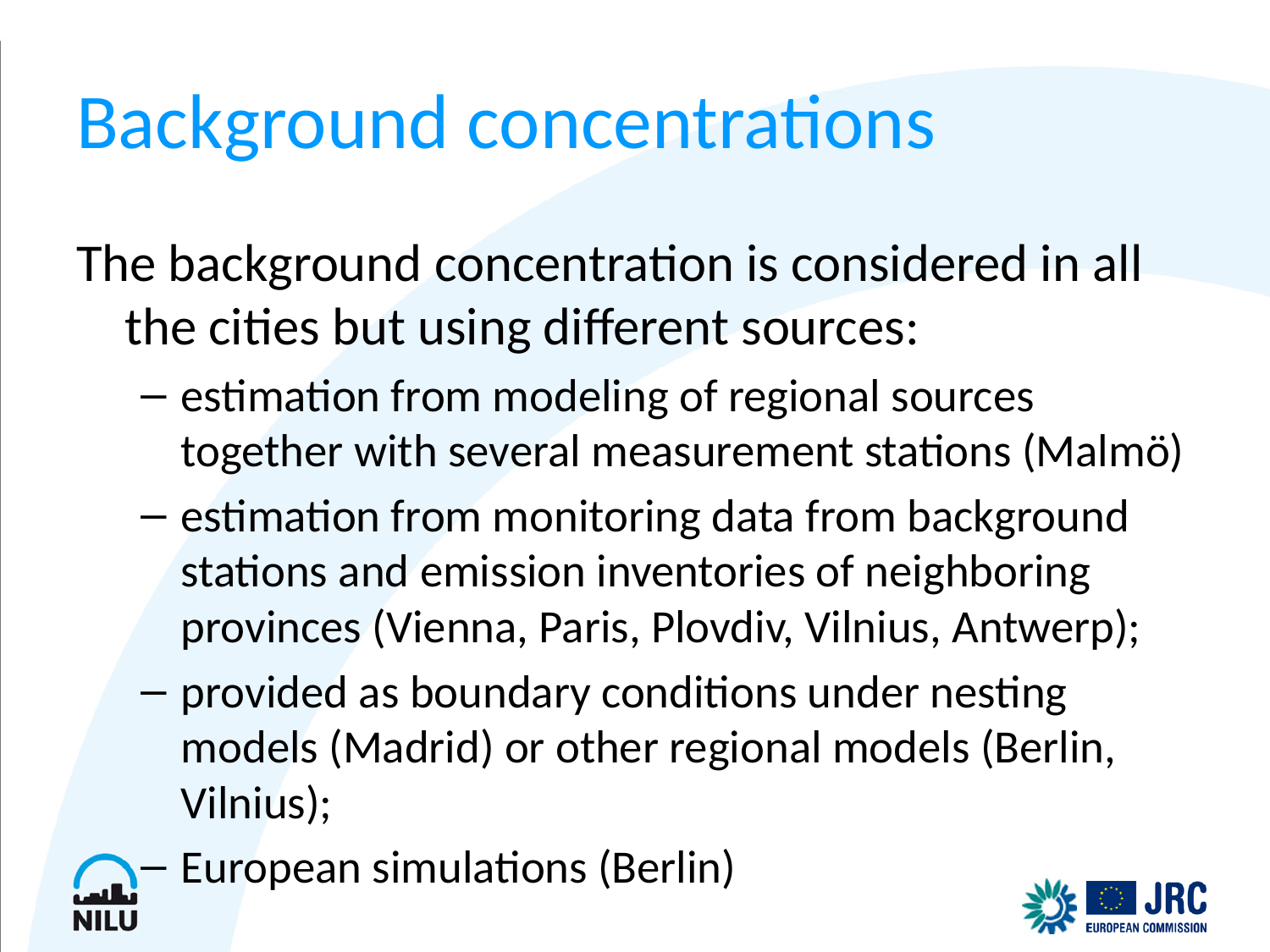

# Background concentrations
The background concentration is considered in all the cities but using different sources:
estimation from modeling of regional sources together with several measurement stations (Malmö)
estimation from monitoring data from background stations and emission inventories of neighboring provinces (Vienna, Paris, Plovdiv, Vilnius, Antwerp);
provided as boundary conditions under nesting models (Madrid) or other regional models (Berlin, Vilnius);
European simulations (Berlin)